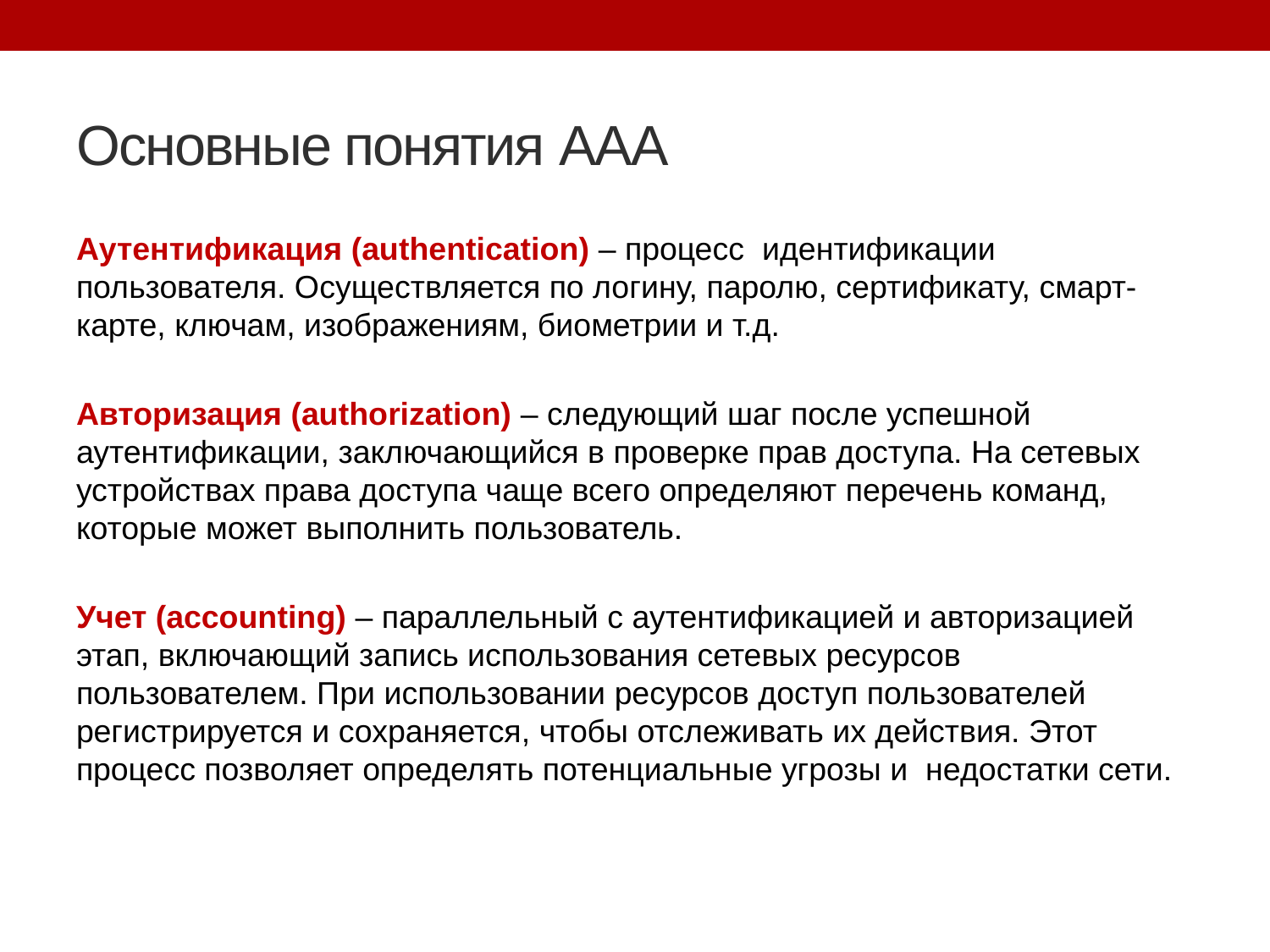

# Основные понятия AAA
Аутентификация (authentication) – процесс  идентификации пользователя. Осуществляется по логину, паролю, сертификату, смарт-карте, ключам, изображениям, биометрии и т.д.

Авторизация (authorization) – следующий шаг после успешной аутентификации, заключающийся в проверке прав доступа. На сетевых устройствах права доступа чаще всего определяют перечень команд, которые может выполнить пользователь.

Учет (аccounting) – параллельный с аутентификацией и авторизацией этап, включающий запись использования сетевых ресурсов пользователем. При использовании ресурсов доступ пользователей регистрируется и сохраняется, чтобы отслеживать их действия. Этот процесс позволяет определять потенциальные угрозы и  недостатки сети.